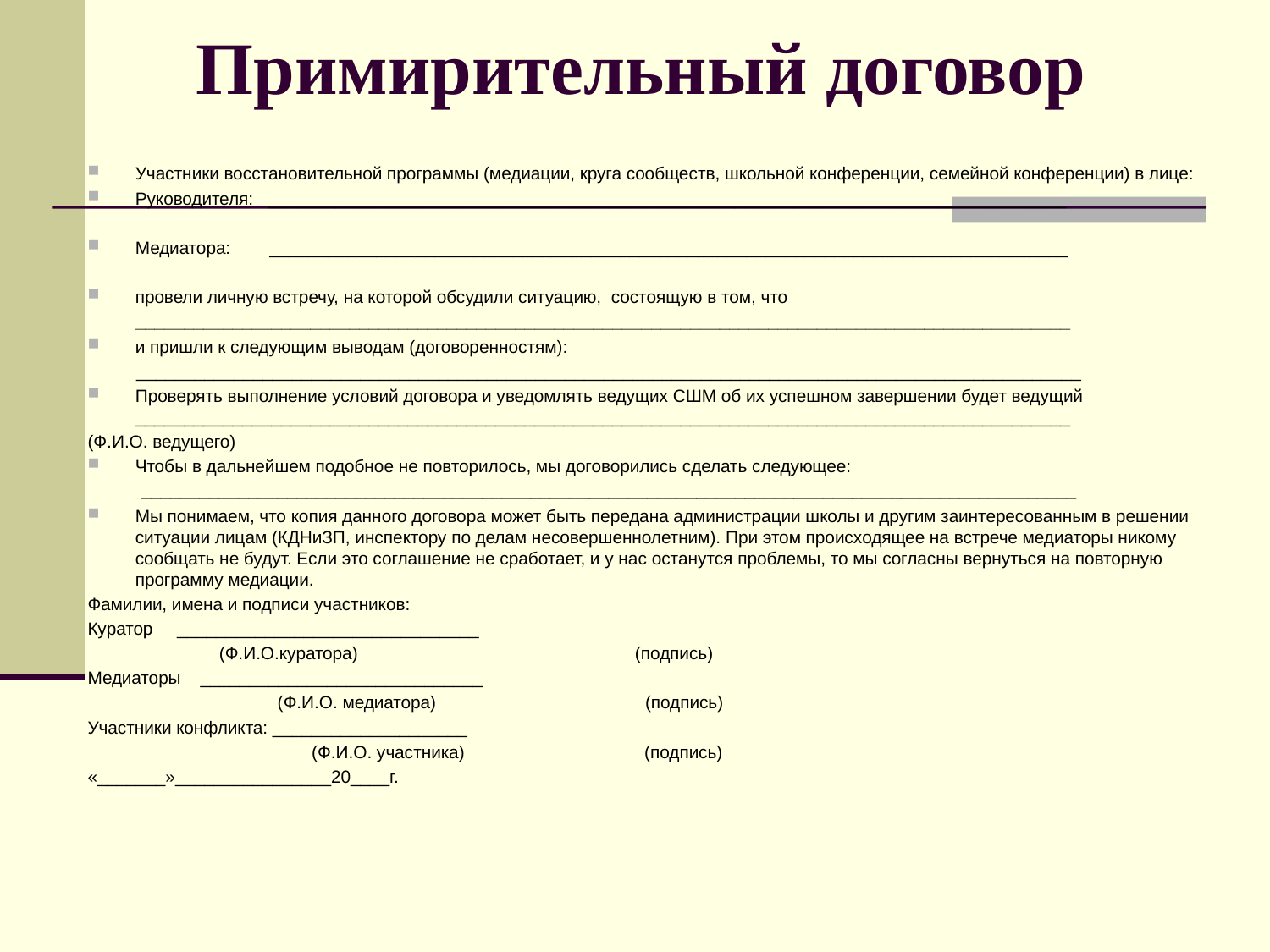

Примирительный договор
Участники восстановительной программы (медиации, круга сообществ, школьной конференции, семейной конференции) в лице:
Руководителя:   __________________________________________________________________________________

Медиатора:        __________________________________________________________________________________

провели личную встречу, на которой обсудили ситуацию,  состоящую в том, что
	________________________________________________________________________________________________
и пришли к следующим выводам (договоренностям):
          _________________________________________________________________________________________________
Проверять выполнение условий договора и уведомлять ведущих СШМ об их успешном завершении будет ведущий ________________________________________________________________________________________________
(Ф.И.О. ведущего)
Чтобы в дальнейшем подобное не повторилось, мы договорились сделать следующее:
           ________________________________________________________________________________________________
Мы понимаем, что копия данного договора может быть передана администрации школы и другим заинтересованным в решении ситуации лицам (КДНиЗП, инспектору по делам несовершеннолетним). При этом происходящее на встрече медиаторы никому сообщать не будут. Если это соглашение не сработает, и у нас останутся проблемы, то мы согласны вернуться на повторную программу медиации.
Фамилии, имена и подписи участников:
Куратор     _______________________________
                           (Ф.И.О.куратора)                                                         (подпись)
Медиаторы    _____________________________
                                       (Ф.И.О. медиатора)                                           (подпись)
Участники конфликта: ____________________
                                              (Ф.И.О. участника)                                     (подпись)
«_______»________________20____г.